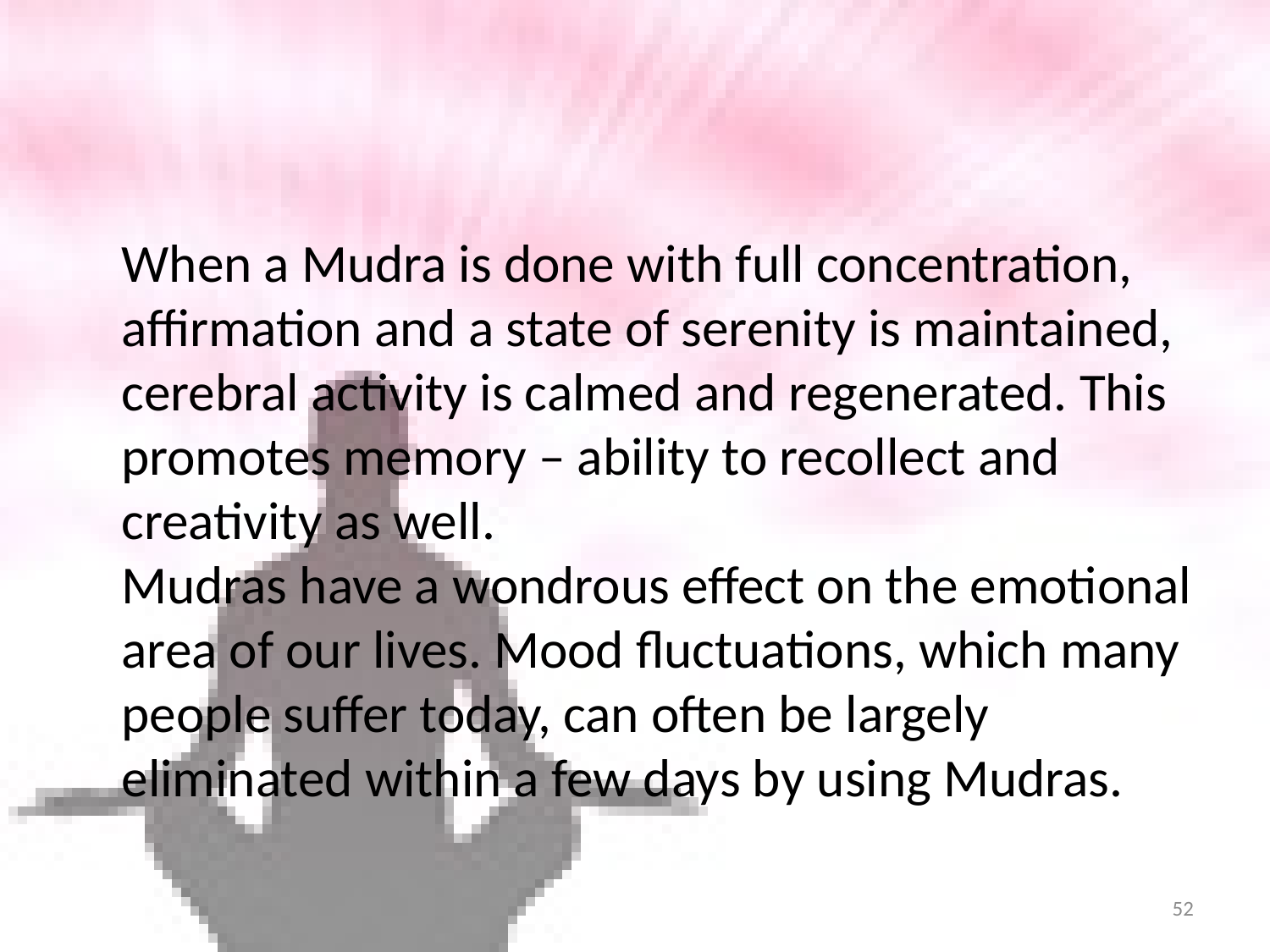

#
	When a Mudra is done with full concentration, affirmation and a state of serenity is maintained, cerebral activity is calmed and regenerated. This promotes memory – ability to recollect and creativity as well.
	Mudras have a wondrous effect on the emotional area of our lives. Mood fluctuations, which many people suffer today, can often be largely eliminated within a few days by using Mudras.
52